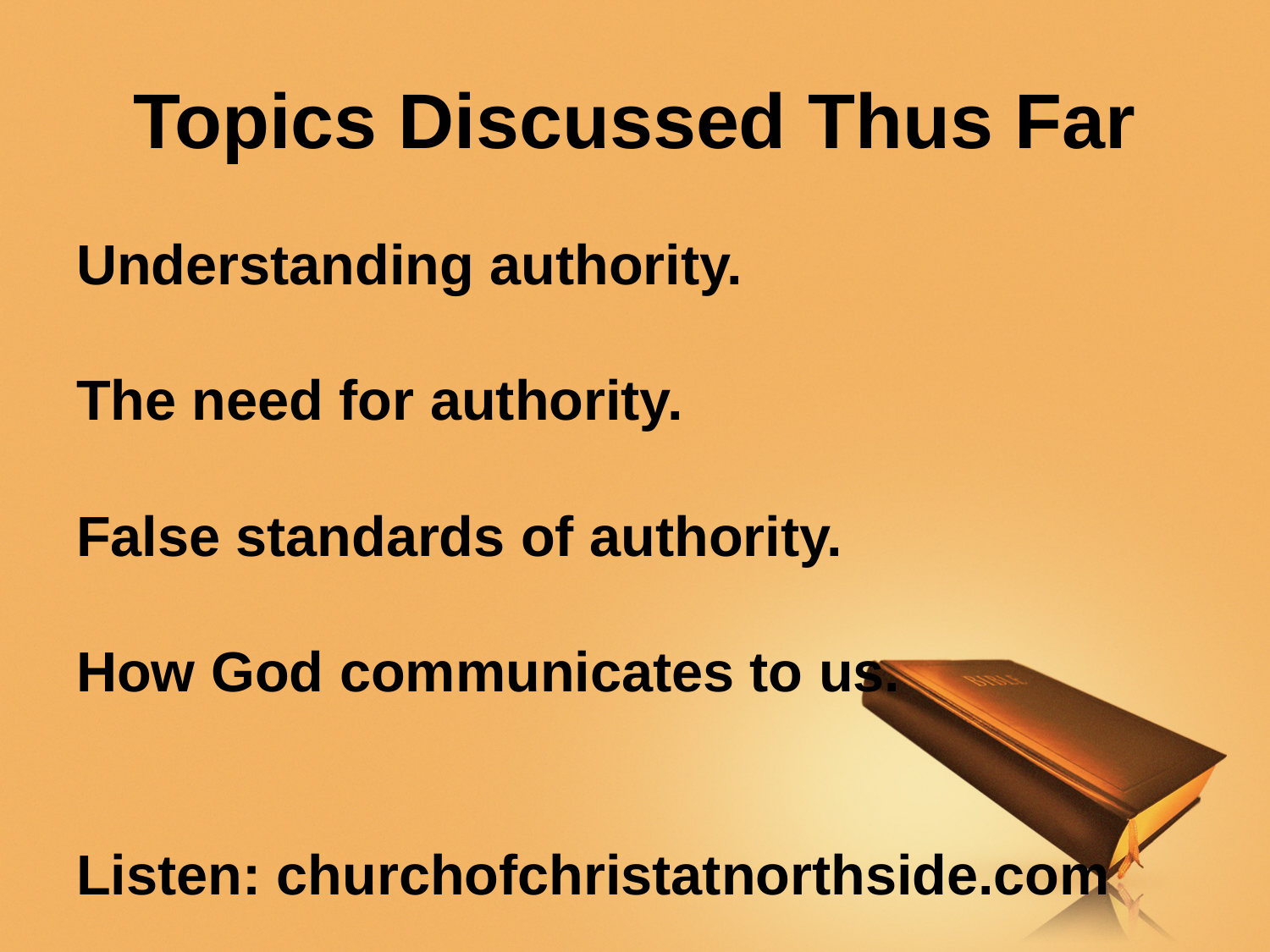

# Topics Discussed Thus Far
Understanding authority.

The need for authority.

False standards of authority.

How God communicates to us.

Listen: churchofchristatnorthside.com